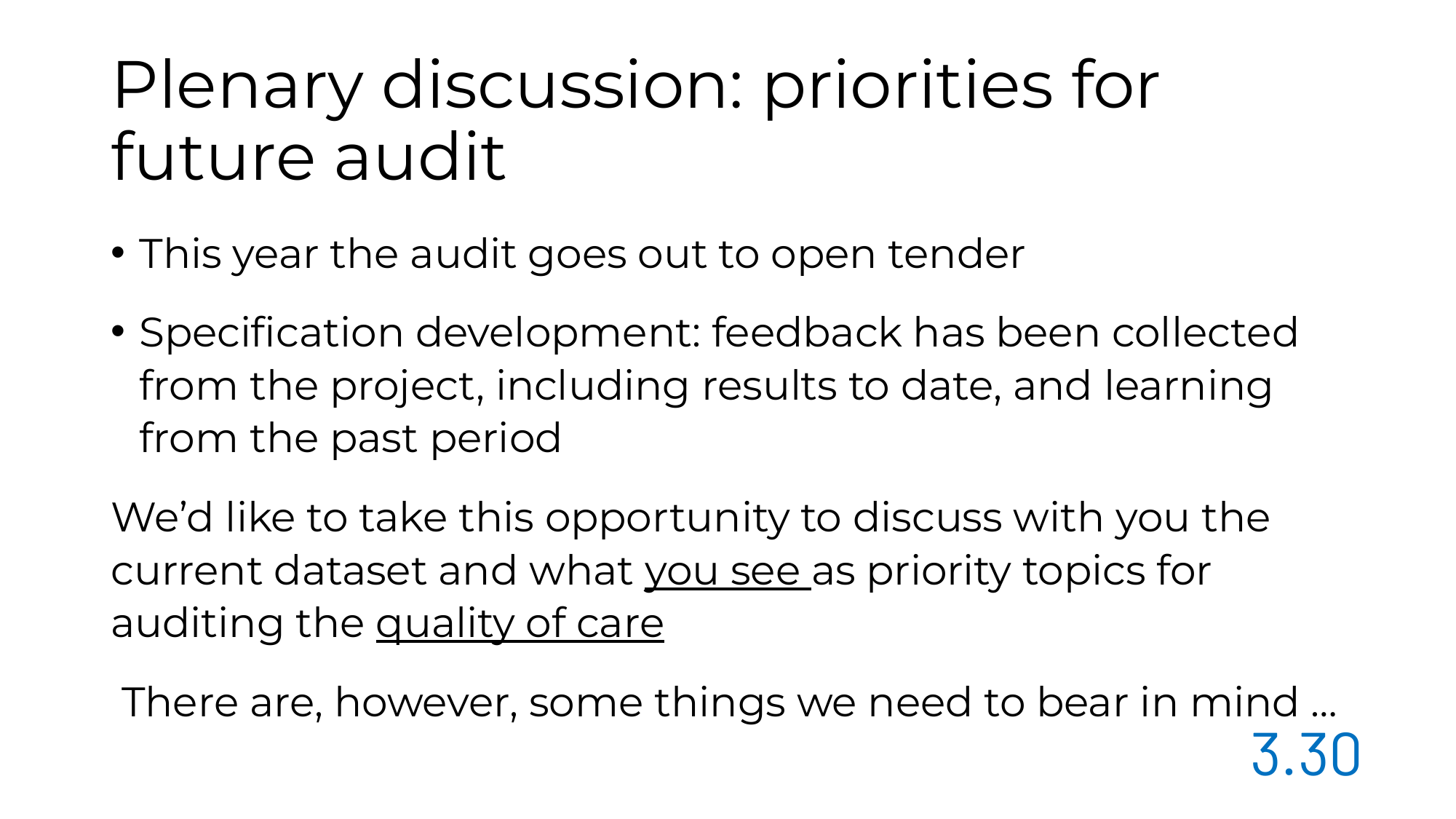

# Plenary discussion: priorities for future audit
This year the audit goes out to open tender
Specification development: feedback has been collected from the project, including results to date, and learning from the past period
We’d like to take this opportunity to discuss with you the current dataset and what you see as priority topics for auditing the quality of care
 There are, however, some things we need to bear in mind …
3.30